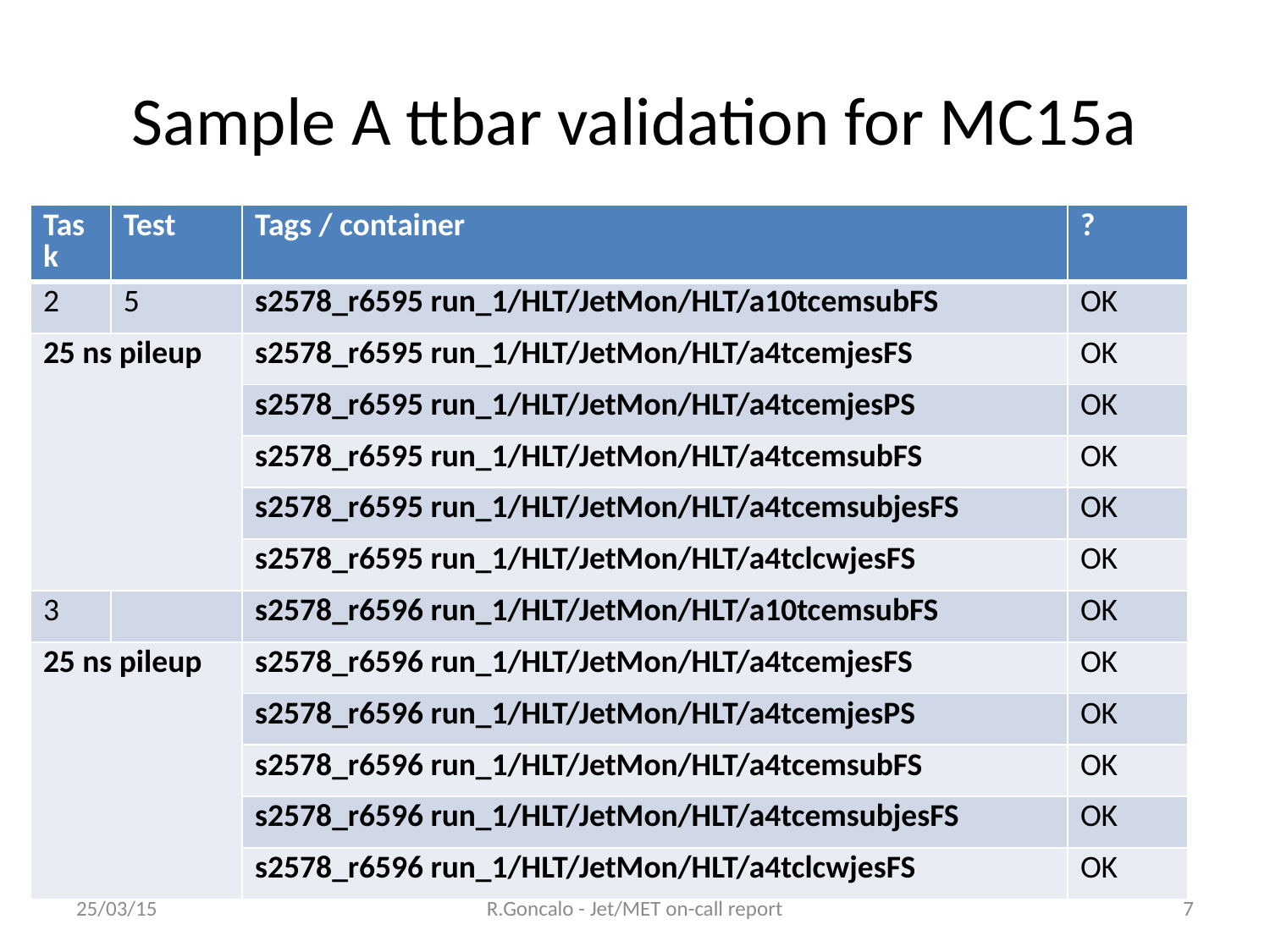

# Sample A ttbar validation for MC15a
| Task | Test | Tags / container | ? |
| --- | --- | --- | --- |
| 2 | 5 | s2578\_r6595 run\_1/HLT/JetMon/HLT/a10tcemsubFS | OK |
| 25 ns pileup |  | s2578\_r6595 run\_1/HLT/JetMon/HLT/a4tcemjesFS | OK |
|  |  | s2578\_r6595 run\_1/HLT/JetMon/HLT/a4tcemjesPS | OK |
|  |  | s2578\_r6595 run\_1/HLT/JetMon/HLT/a4tcemsubFS | OK |
|  |  | s2578\_r6595 run\_1/HLT/JetMon/HLT/a4tcemsubjesFS | OK |
|  |  | s2578\_r6595 run\_1/HLT/JetMon/HLT/a4tclcwjesFS | OK |
| 3 |  | s2578\_r6596 run\_1/HLT/JetMon/HLT/a10tcemsubFS | OK |
| 25 ns pileup |  | s2578\_r6596 run\_1/HLT/JetMon/HLT/a4tcemjesFS | OK |
|  |  | s2578\_r6596 run\_1/HLT/JetMon/HLT/a4tcemjesPS | OK |
|  |  | s2578\_r6596 run\_1/HLT/JetMon/HLT/a4tcemsubFS | OK |
|  |  | s2578\_r6596 run\_1/HLT/JetMon/HLT/a4tcemsubjesFS | OK |
|  |  | s2578\_r6596 run\_1/HLT/JetMon/HLT/a4tclcwjesFS | OK |
25/03/15
R.Goncalo - Jet/MET on-call report
7